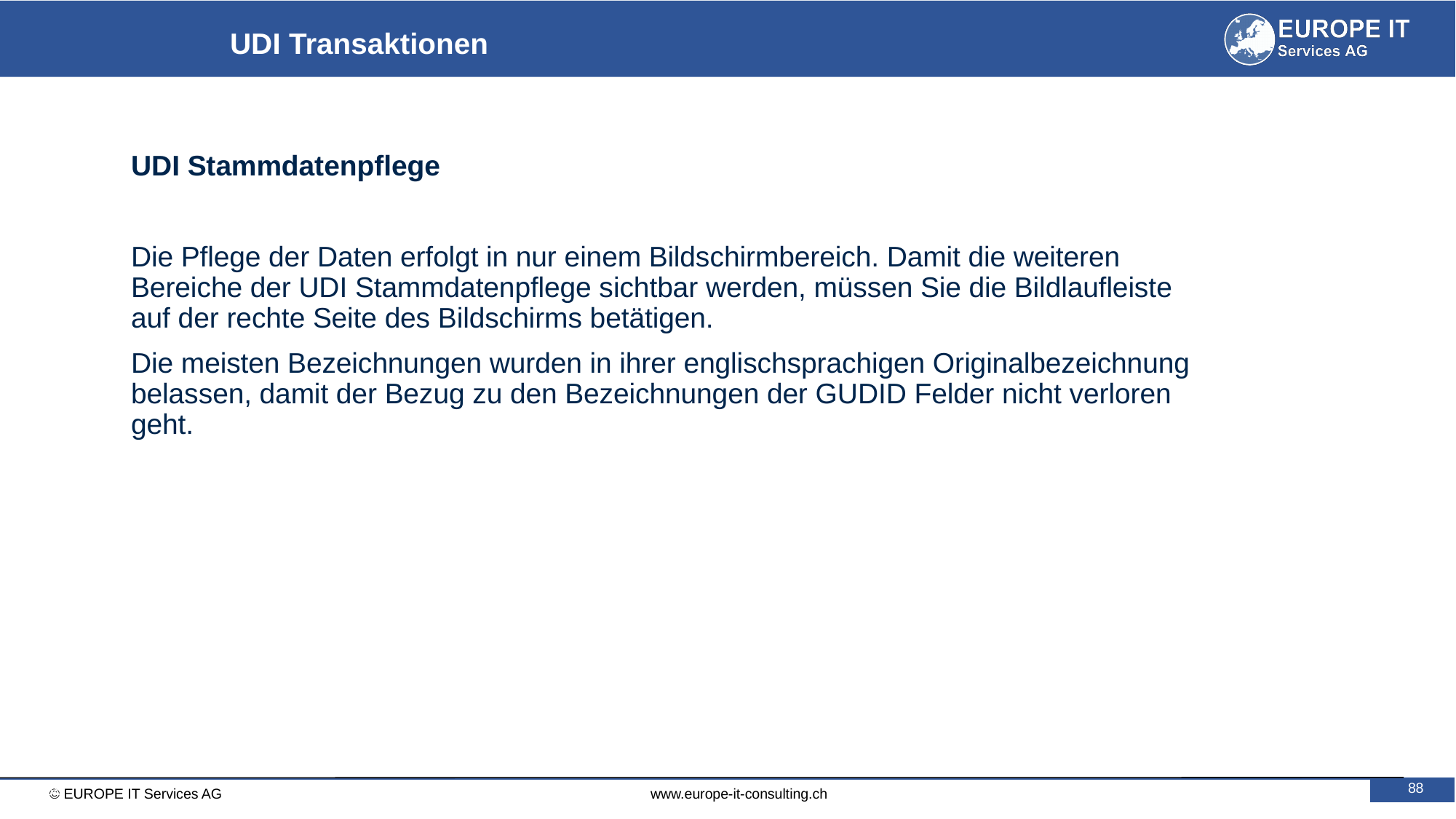

UDI Transaktionen
UDI Stammdatenpflege

Die Pflege der Daten erfolgt in nur einem Bildschirmbereich. Damit die weiteren Bereiche der UDI Stammdatenpflege sichtbar werden, müssen Sie die Bildlaufleiste  auf der rechte Seite des Bildschirms betätigen.
Die meisten Bezeichnungen wurden in ihrer englischsprachigen Originalbezeichnung belassen, damit der Bezug zu den Bezeichnungen der GUDID Felder nicht verloren geht.